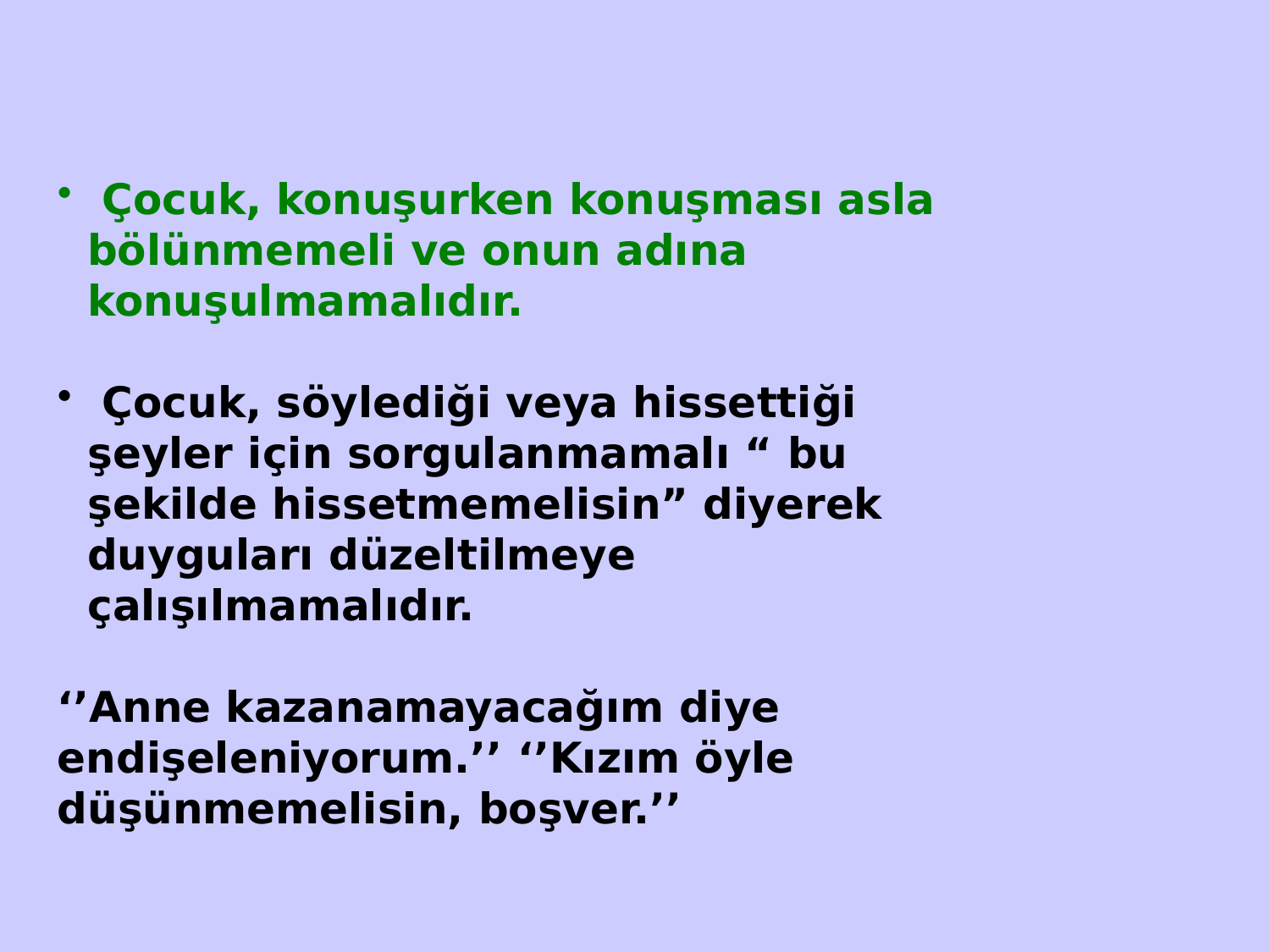

Çocuk, konuşurken konuşması asla bölünmemeli ve onun adına konuşulmamalıdır.

 Çocuk, söylediği veya hissettiği şeyler için sorgulanmamalı “ bu şekilde hissetmemelisin” diyerek duyguları düzeltilmeye çalışılmamalıdır.

‘’Anne kazanamayacağım diye endişeleniyorum.’’ ‘’Kızım öyle düşünmemelisin, boşver.’’